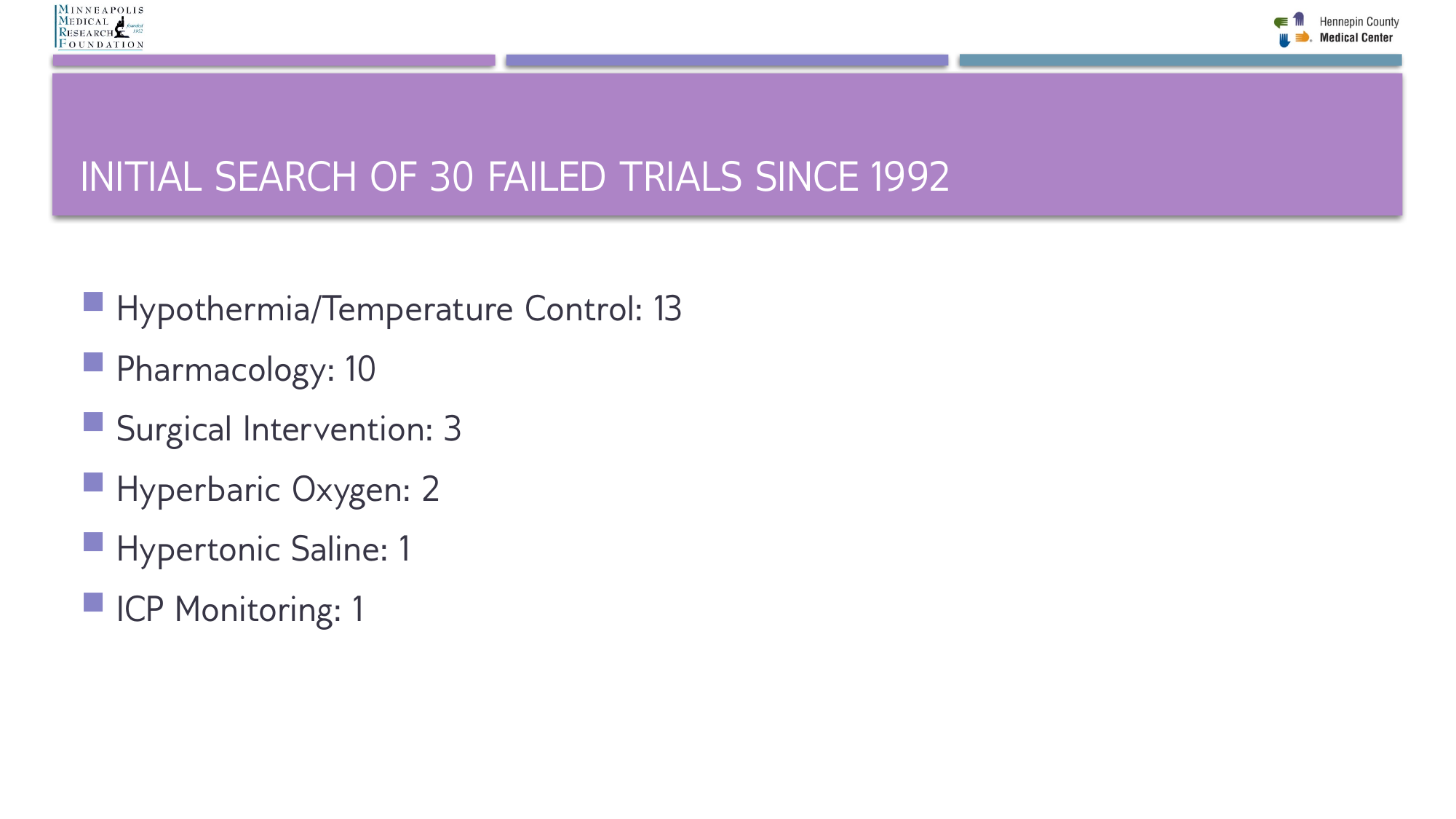

# Initial Search of 30 failed trials since 1992
Hypothermia/Temperature Control: 13
Pharmacology: 10
Surgical Intervention: 3
Hyperbaric Oxygen: 2
Hypertonic Saline: 1
ICP Monitoring: 1